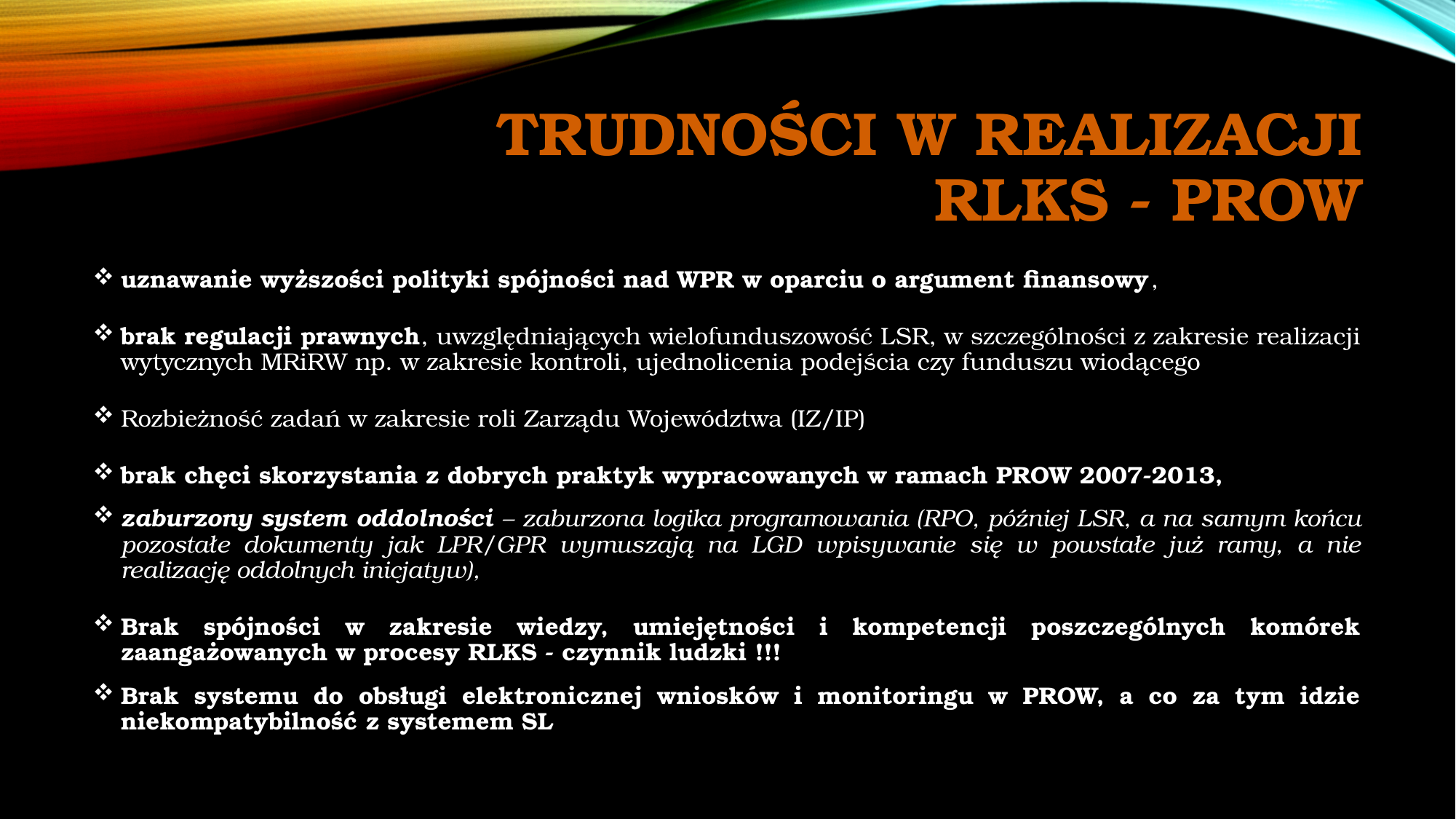

# TRUDNOŚCI W REALIZACJI RLKS - PROW
uznawanie wyższości polityki spójności nad WPR w oparciu o argument finansowy,
brak regulacji prawnych, uwzględniających wielofunduszowość LSR, w szczególności z zakresie realizacji wytycznych MRiRW np. w zakresie kontroli, ujednolicenia podejścia czy funduszu wiodącego
Rozbieżność zadań w zakresie roli Zarządu Województwa (IZ/IP)
brak chęci skorzystania z dobrych praktyk wypracowanych w ramach PROW 2007-2013,
zaburzony system oddolności – zaburzona logika programowania (RPO, później LSR, a na samym końcu pozostałe dokumenty jak LPR/GPR wymuszają na LGD wpisywanie się w powstałe już ramy, a nie realizację oddolnych inicjatyw),
Brak spójności w zakresie wiedzy, umiejętności i kompetencji poszczególnych komórek zaangażowanych w procesy RLKS - czynnik ludzki !!!
Brak systemu do obsługi elektronicznej wniosków i monitoringu w PROW, a co za tym idzie niekompatybilność z systemem SL